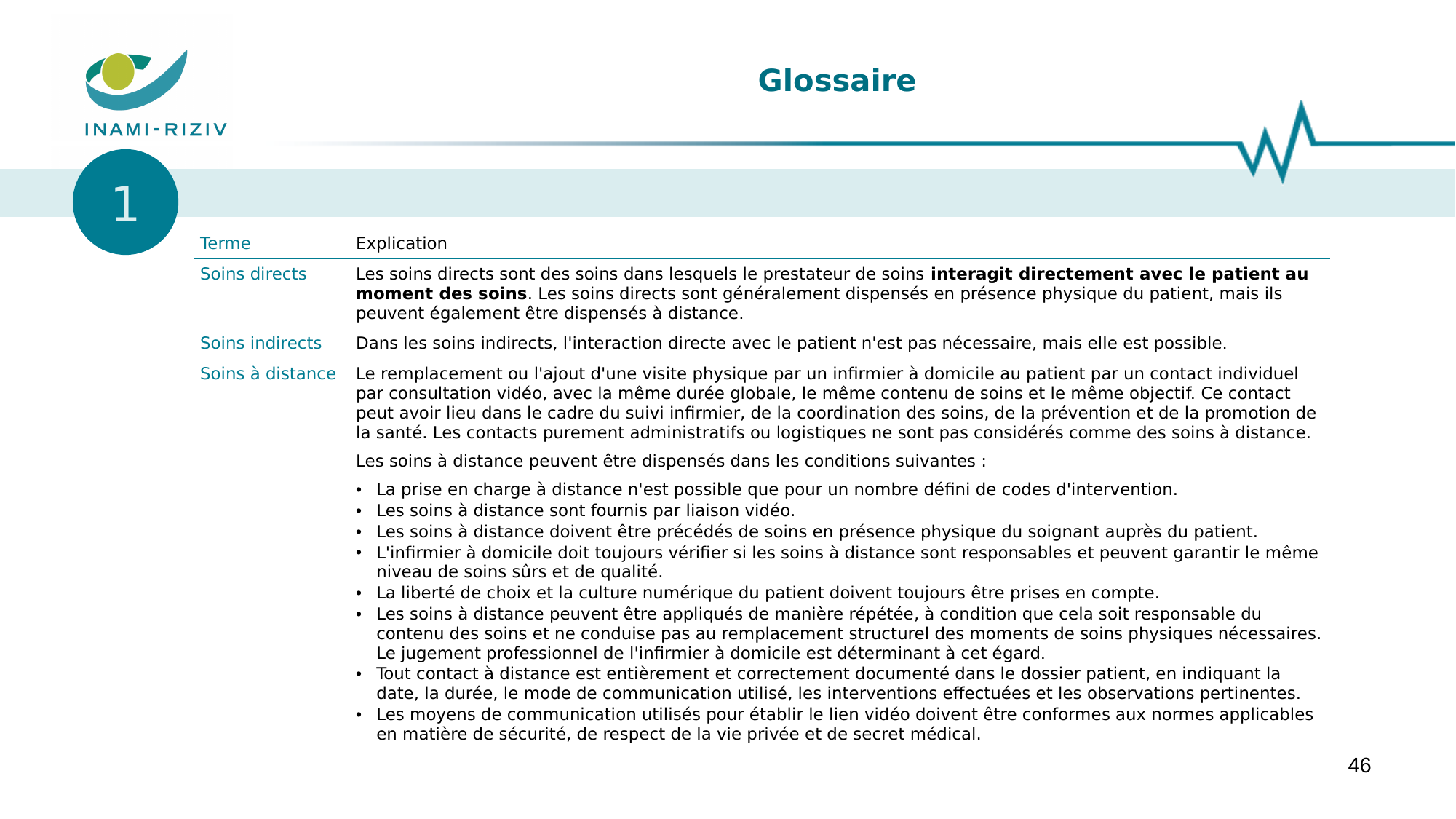

# Glossaire
1
| Terme | Explication |
| --- | --- |
| Soins directs | Les soins directs sont des soins dans lesquels le prestateur de soins interagit directement avec le patient au moment des soins. Les soins directs sont généralement dispensés en présence physique du patient, mais ils peuvent également être dispensés à distance. |
| Soins indirects | Dans les soins indirects, l'interaction directe avec le patient n'est pas nécessaire, mais elle est possible. |
| Soins à distance | Le remplacement ou l'ajout d'une visite physique par un infirmier à domicile au patient par un contact individuel par consultation vidéo, avec la même durée globale, le même contenu de soins et le même objectif. Ce contact peut avoir lieu dans le cadre du suivi infirmier, de la coordination des soins, de la prévention et de la promotion de la santé. Les contacts purement administratifs ou logistiques ne sont pas considérés comme des soins à distance. Les soins à distance peuvent être dispensés dans les conditions suivantes : La prise en charge à distance n'est possible que pour un nombre défini de codes d'intervention. Les soins à distance sont fournis par liaison vidéo. Les soins à distance doivent être précédés de soins en présence physique du soignant auprès du patient. L'infirmier à domicile doit toujours vérifier si les soins à distance sont responsables et peuvent garantir le même niveau de soins sûrs et de qualité. La liberté de choix et la culture numérique du patient doivent toujours être prises en compte. Les soins à distance peuvent être appliqués de manière répétée, à condition que cela soit responsable du contenu des soins et ne conduise pas au remplacement structurel des moments de soins physiques nécessaires. Le jugement professionnel de l'infirmier à domicile est déterminant à cet égard. Tout contact à distance est entièrement et correctement documenté dans le dossier patient, en indiquant la date, la durée, le mode de communication utilisé, les interventions effectuées et les observations pertinentes. Les moyens de communication utilisés pour établir le lien vidéo doivent être conformes aux normes applicables en matière de sécurité, de respect de la vie privée et de secret médical. |
46